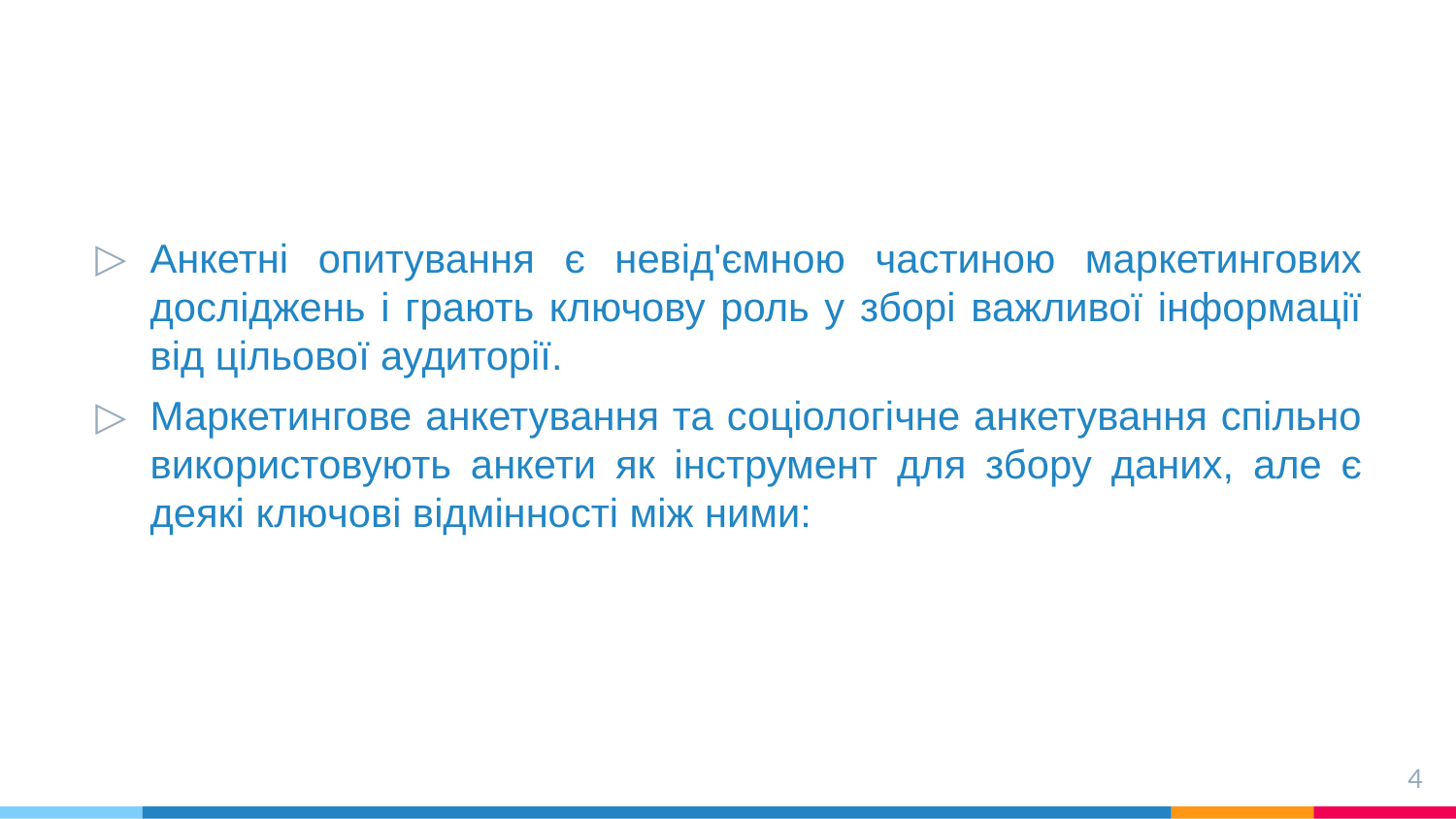

Анкетні опитування є невід'ємною частиною маркетингових досліджень і грають ключову роль у зборі важливої інформації від цільової аудиторії.
Маркетингове анкетування та соціологічне анкетування спільно використовують анкети як інструмент для збору даних, але є деякі ключові відмінності між ними:
4